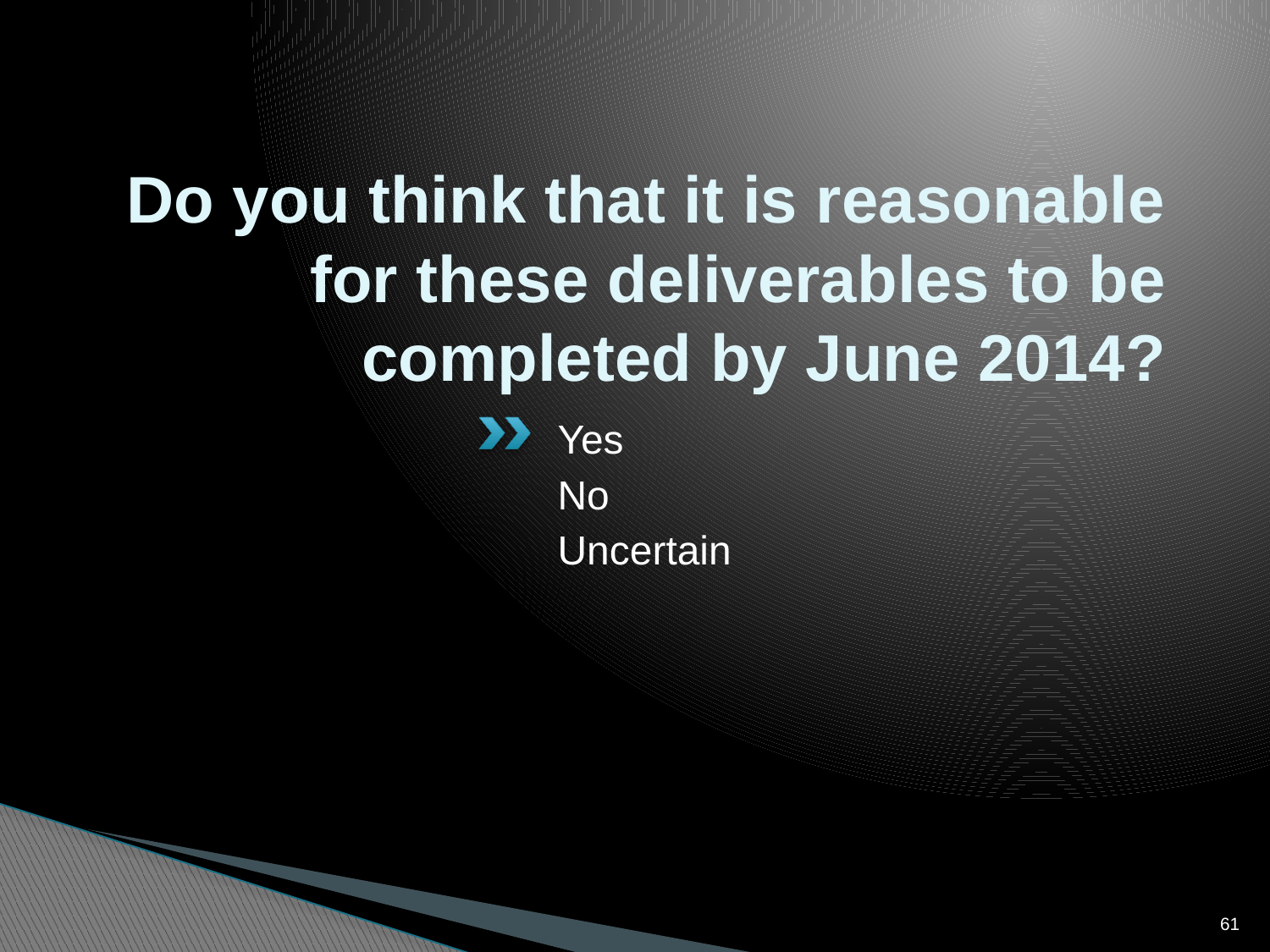

# Do you think that it is reasonable for these deliverables to be completed by June 2014?
Yes
No
Uncertain
61